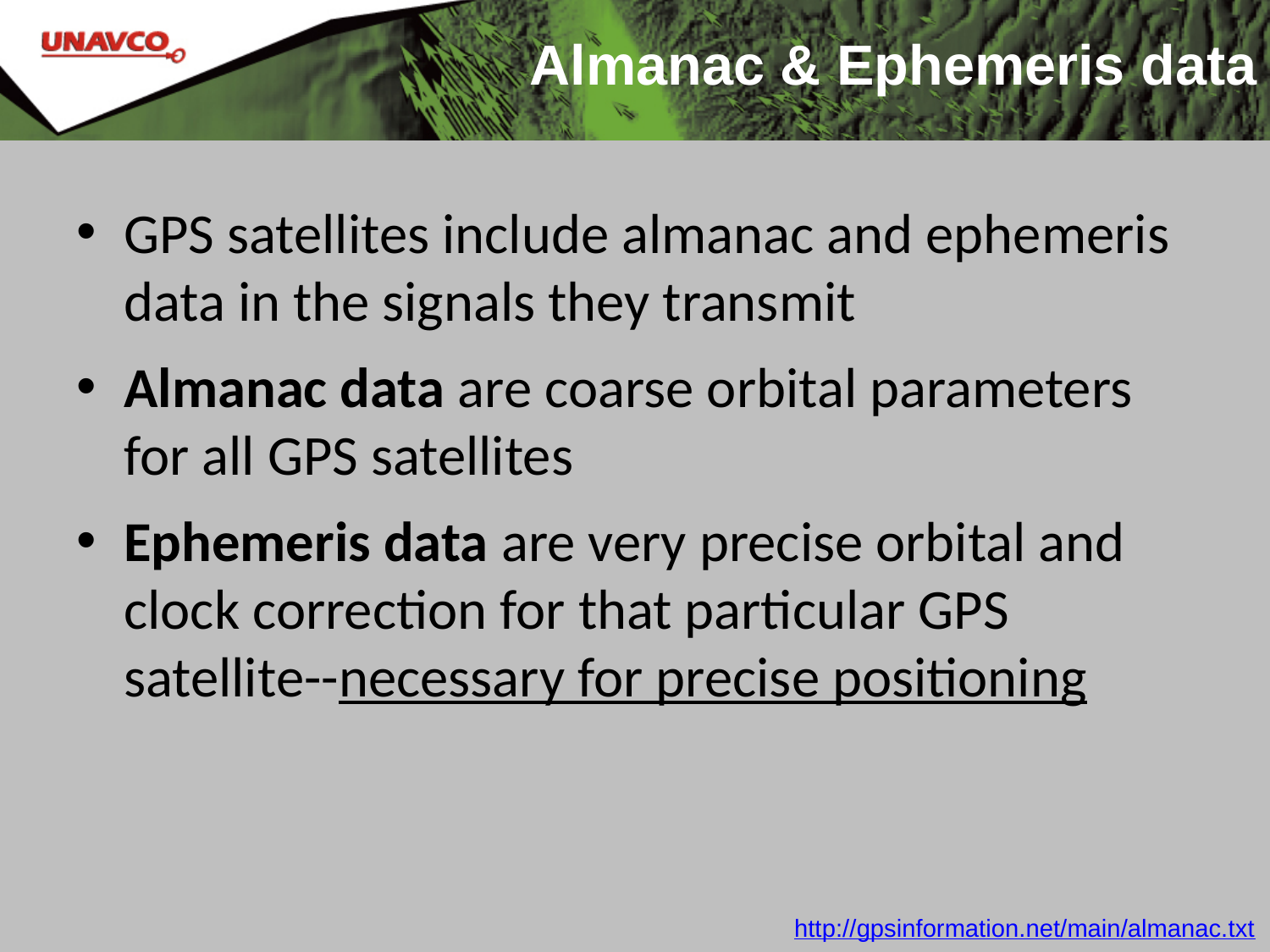

# Almanac & Ephemeris data
GPS satellites include almanac and ephemeris data in the signals they transmit
Almanac data are coarse orbital parameters for all GPS satellites
Ephemeris data are very precise orbital and clock correction for that particular GPS satellite--necessary for precise positioning

http://gpsinformation.net/main/almanac.txt